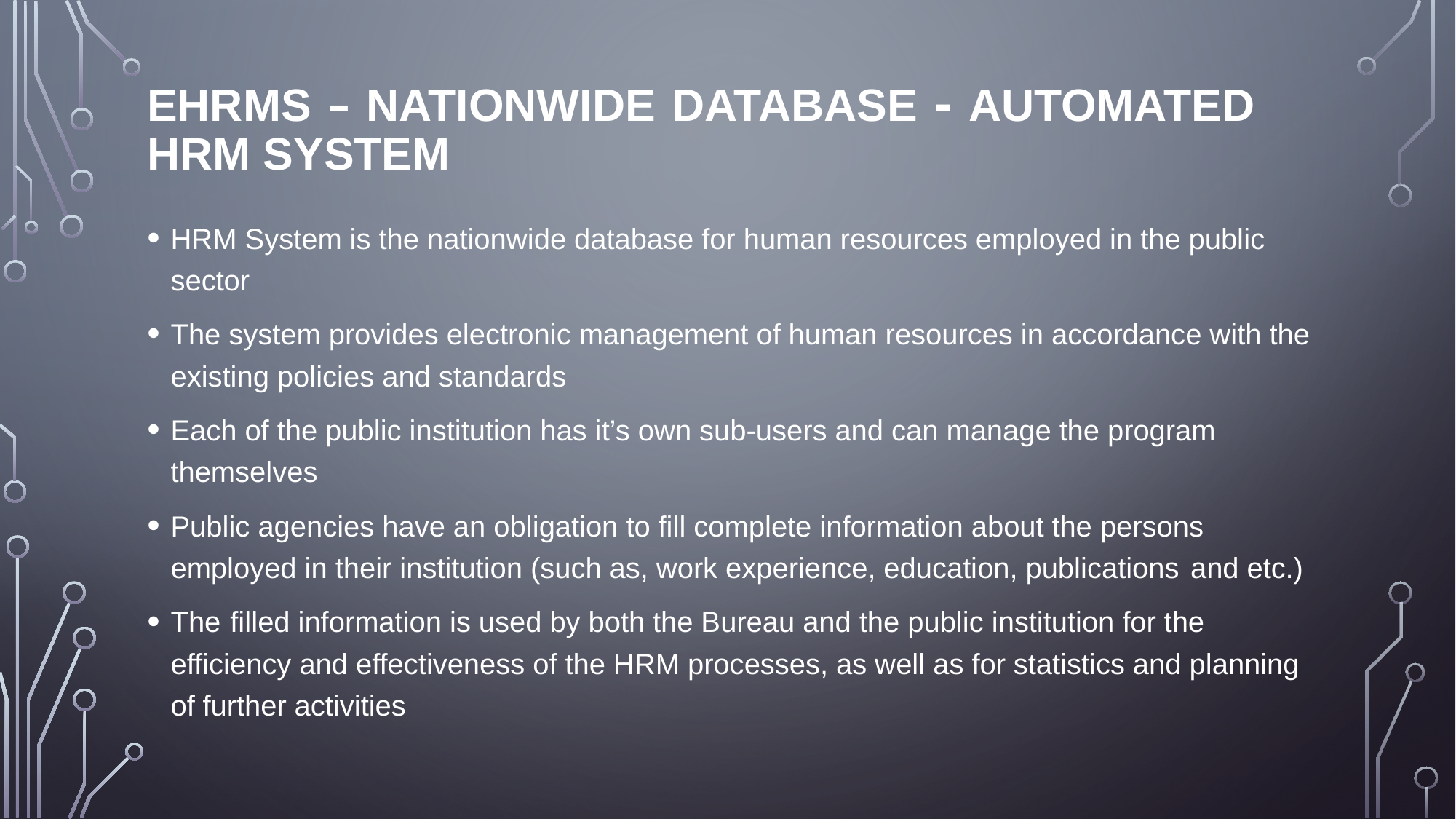

# EHRMS – Nationwide Database - Automated HRM system
HRM System is the nationwide database for human resources employed in the public sector
The system provides electronic management of human resources in accordance with the existing policies and standards
Each of the public institution has it’s own sub-users and can manage the program themselves
Public agencies have an obligation to fill complete information about the persons employed in their institution (such as, work experience, education, publications and etc.)
The filled information is used by both the Bureau and the public institution for the efficiency and effectiveness of the HRM processes, as well as for statistics and planning of further activities